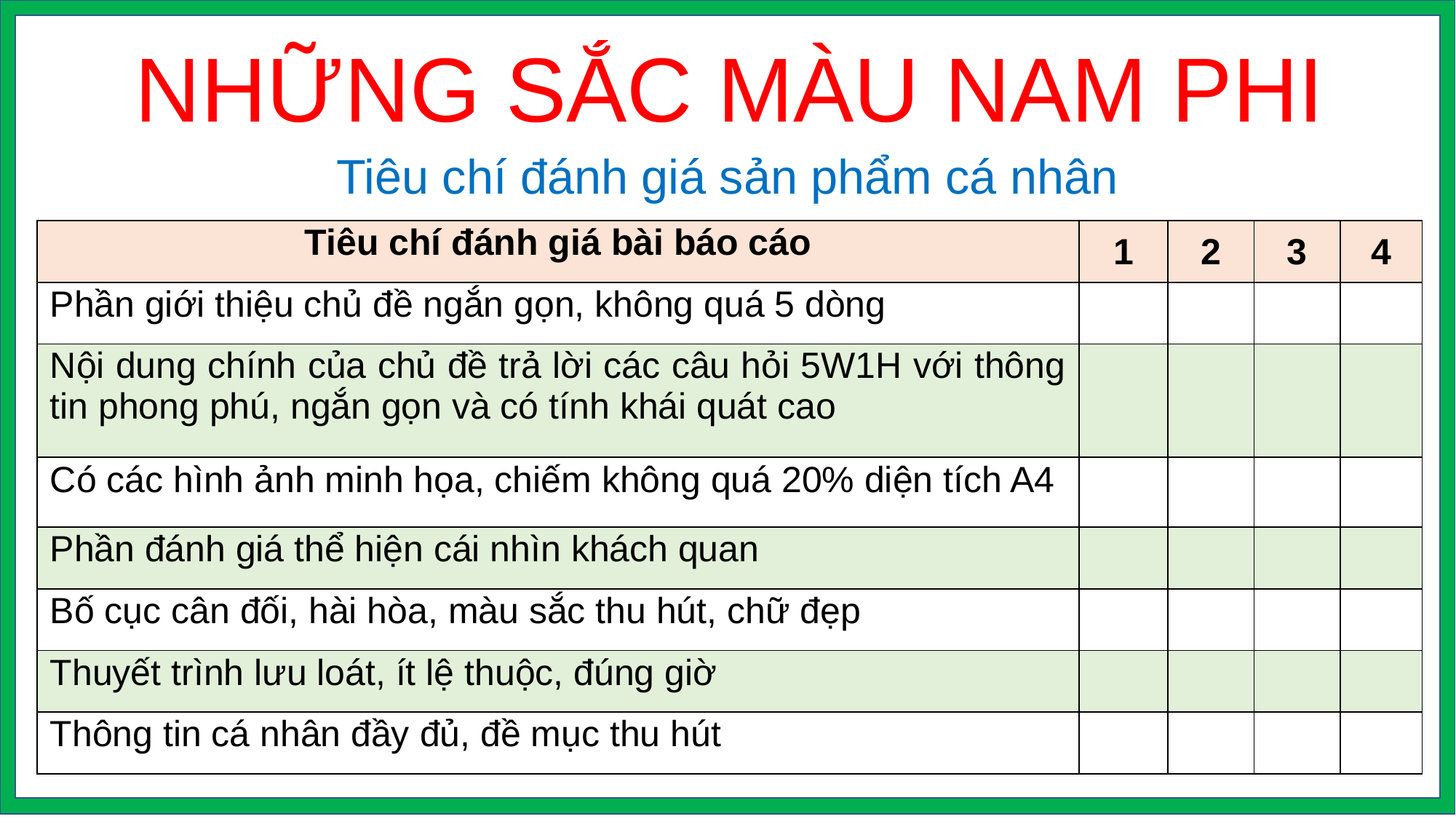

NHỮNG SẮC MÀU NAM PHI
Tiêu chí đánh giá sản phẩm cá nhân
| Tiêu chí đánh giá bài báo cáo | 1 | 2 | 3 | 4 |
| --- | --- | --- | --- | --- |
| Phần giới thiệu chủ đề ngắn gọn, không quá 5 dòng |  |  |  |  |
| Nội dung chính của chủ đề trả lời các câu hỏi 5W1H với thông tin phong phú, ngắn gọn và có tính khái quát cao |  |  |  |  |
| Có các hình ảnh minh họa, chiếm không quá 20% diện tích A4 |  |  |  |  |
| Phần đánh giá thể hiện cái nhìn khách quan |  |  |  |  |
| Bố cục cân đối, hài hòa, màu sắc thu hút, chữ đẹp |  |  |  |  |
| Thuyết trình lưu loát, ít lệ thuộc, đúng giờ |  |  |  |  |
| Thông tin cá nhân đầy đủ, đề mục thu hút |  |  |  |  |